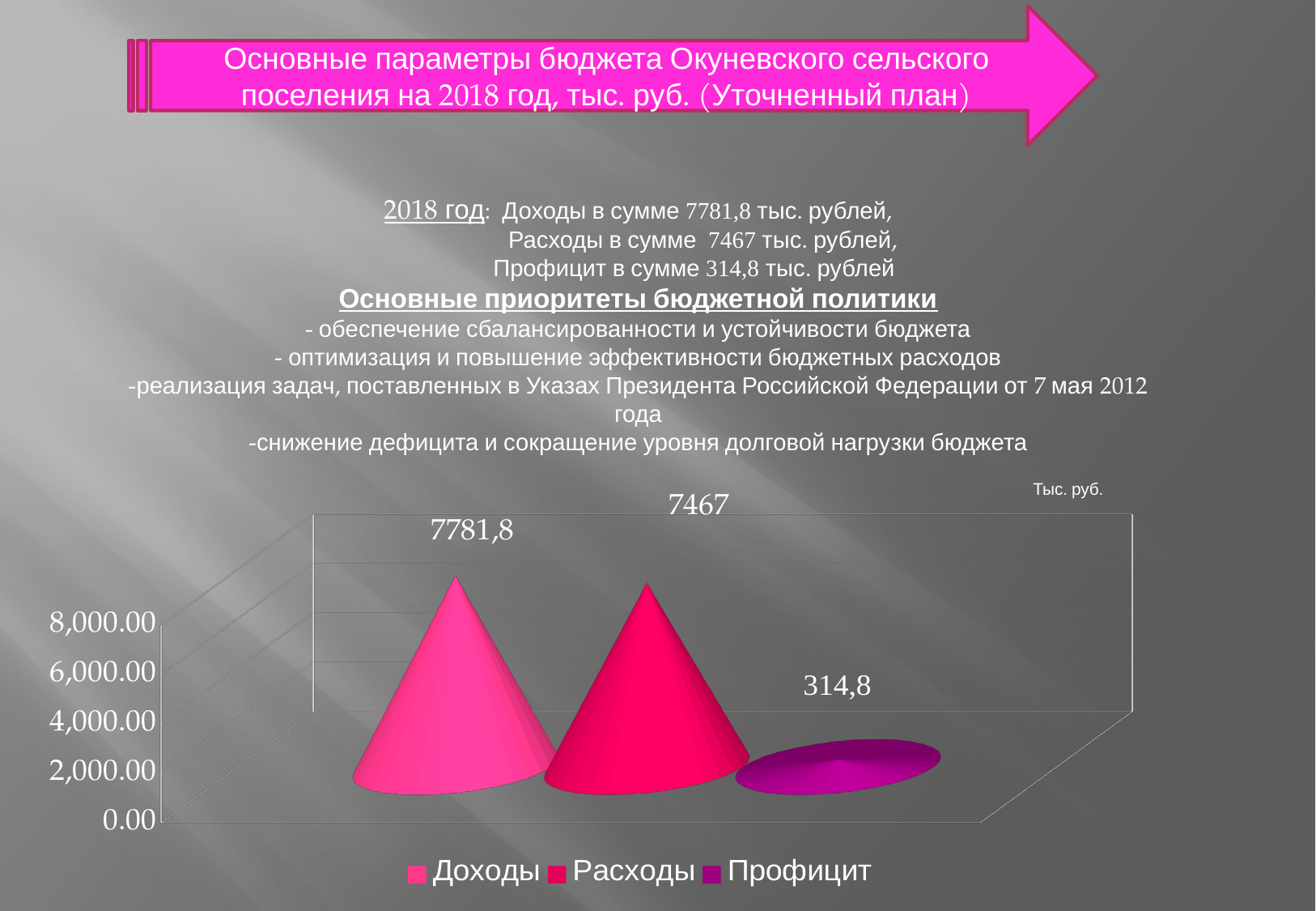

Основные параметры бюджета Окуневского сельского поселения на 2018 год, тыс. руб. (Уточненный план)

2018 год:  Доходы в сумме 7781,8 тыс. рублей,
                      Расходы в сумме  7467 тыс. рублей,
                   Профицит в сумме 314,8 тыс. рублей
Основные приоритеты бюджетной политики
- обеспечение сбалансированности и устойчивости бюджета
- оптимизация и повышение эффективности бюджетных расходов
-реализация задач, поставленных в Указах Президента Российской Федерации от 7 мая 2012 года
-снижение дефицита и сокращение уровня долговой нагрузки бюджета

Тыс. руб.

[unsupported chart]